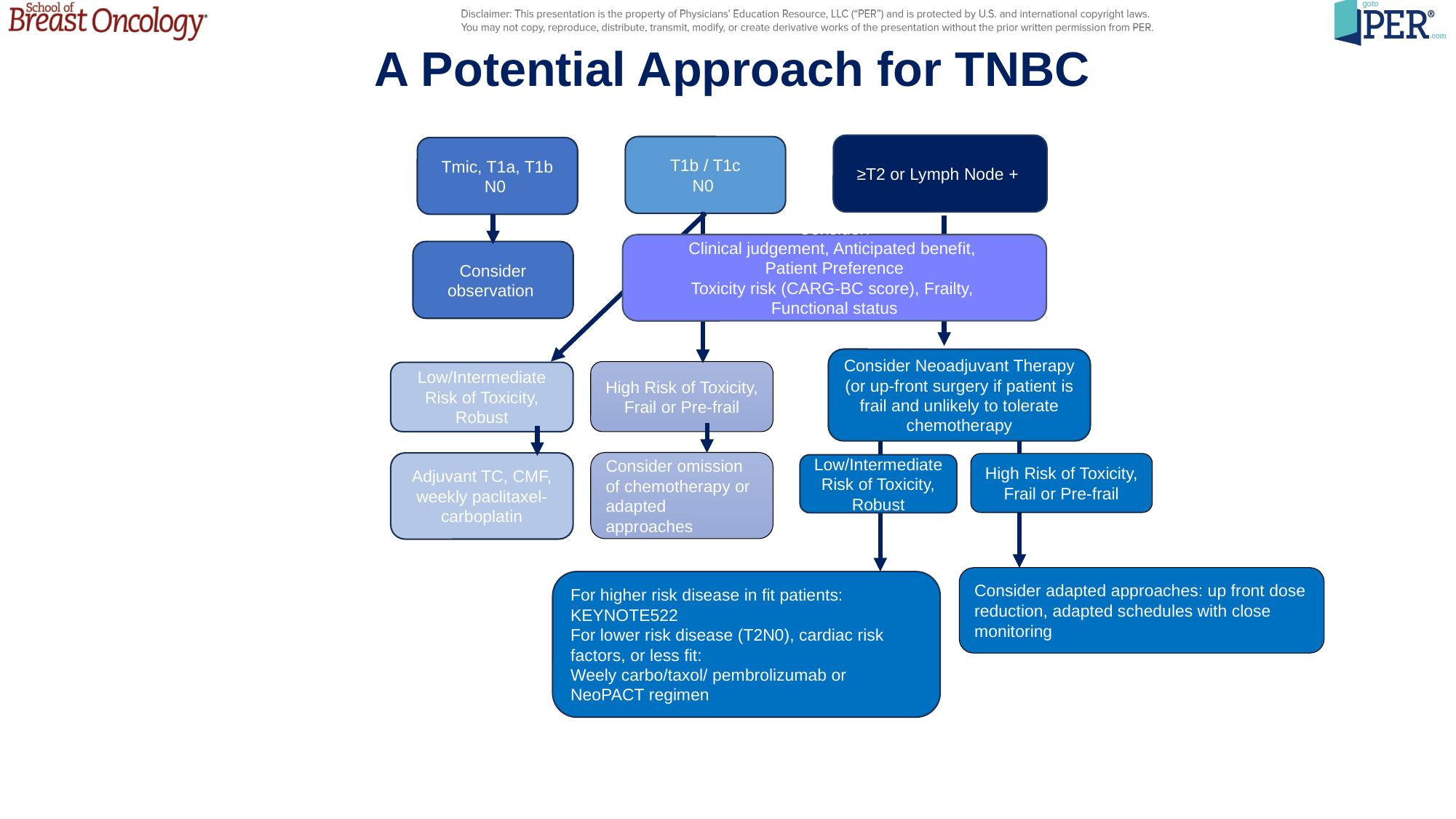

A Potential Approach for TNBC
≥T2 or Lymph Node +
T1b / T1c
N0
Tmic, T1a, T1b
N0
Consider:
Clinical judgement, Anticipated benefit,
Patient Preference
Toxicity risk (CARG-BC score), Frailty,
Functional status
Competing mortality risk
Consider observation
Consider Neoadjuvant Therapy
(or up-front surgery if patient is frail and unlikely to tolerate chemotherapy
High Risk of Toxicity, Frail or Pre-frail
Low/Intermediate Risk of Toxicity, Robust
Consider omission of chemotherapy or adapted approaches
Adjuvant TC, CMF, weekly paclitaxel-carboplatin
High Risk of Toxicity, Frail or Pre-frail
Low/Intermediate Risk of Toxicity, Robust
Consider adapted approaches: up front dose reduction, adapted schedules with close monitoring
For higher risk disease in fit patients:
KEYNOTE522
For lower risk disease (T2N0), cardiac risk factors, or less fit:
Weely carbo/taxol/ pembrolizumab or NeoPACT regimen